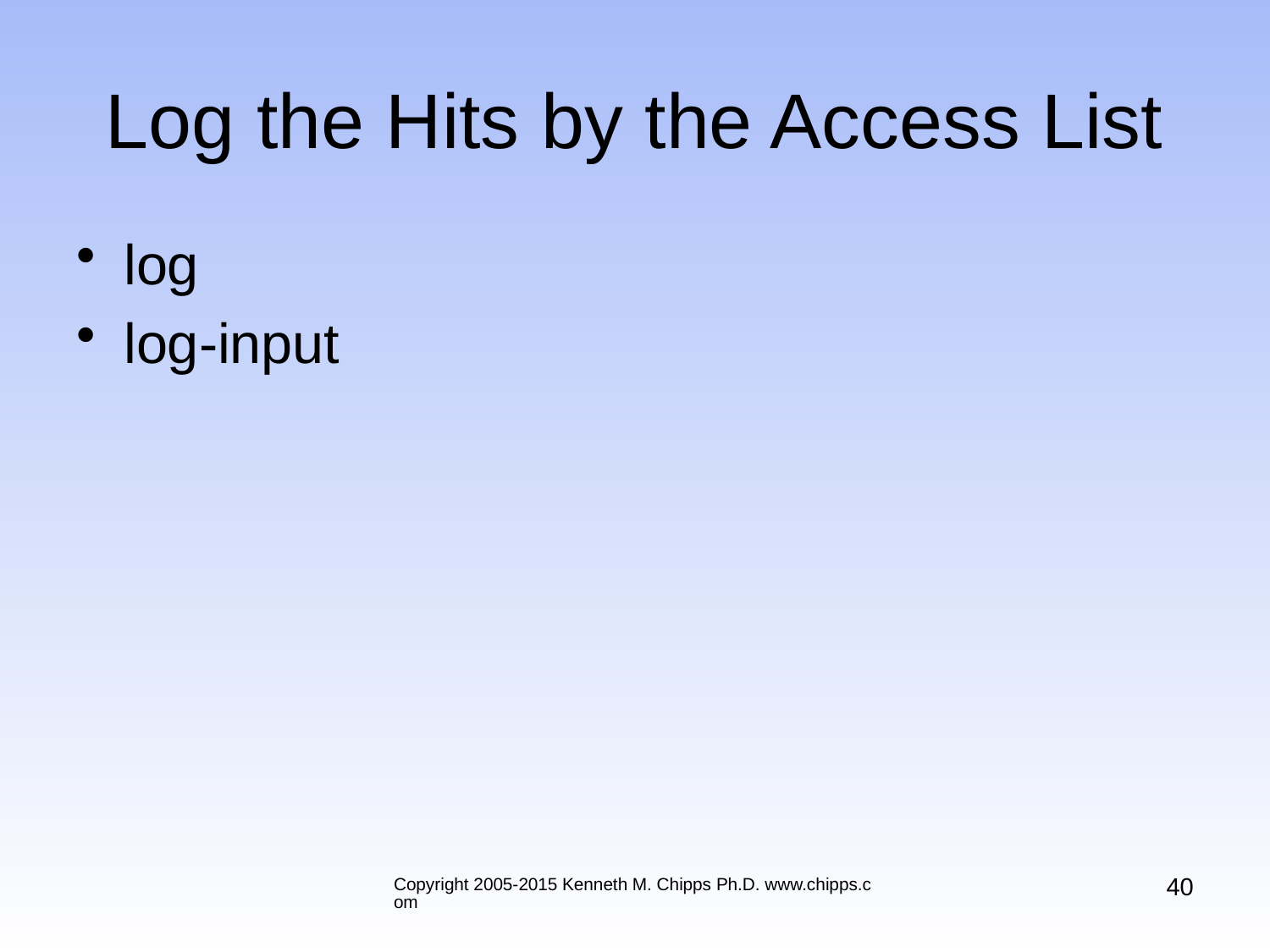

# Log the Hits by the Access List
log
log-input
40
Copyright 2005-2015 Kenneth M. Chipps Ph.D. www.chipps.com